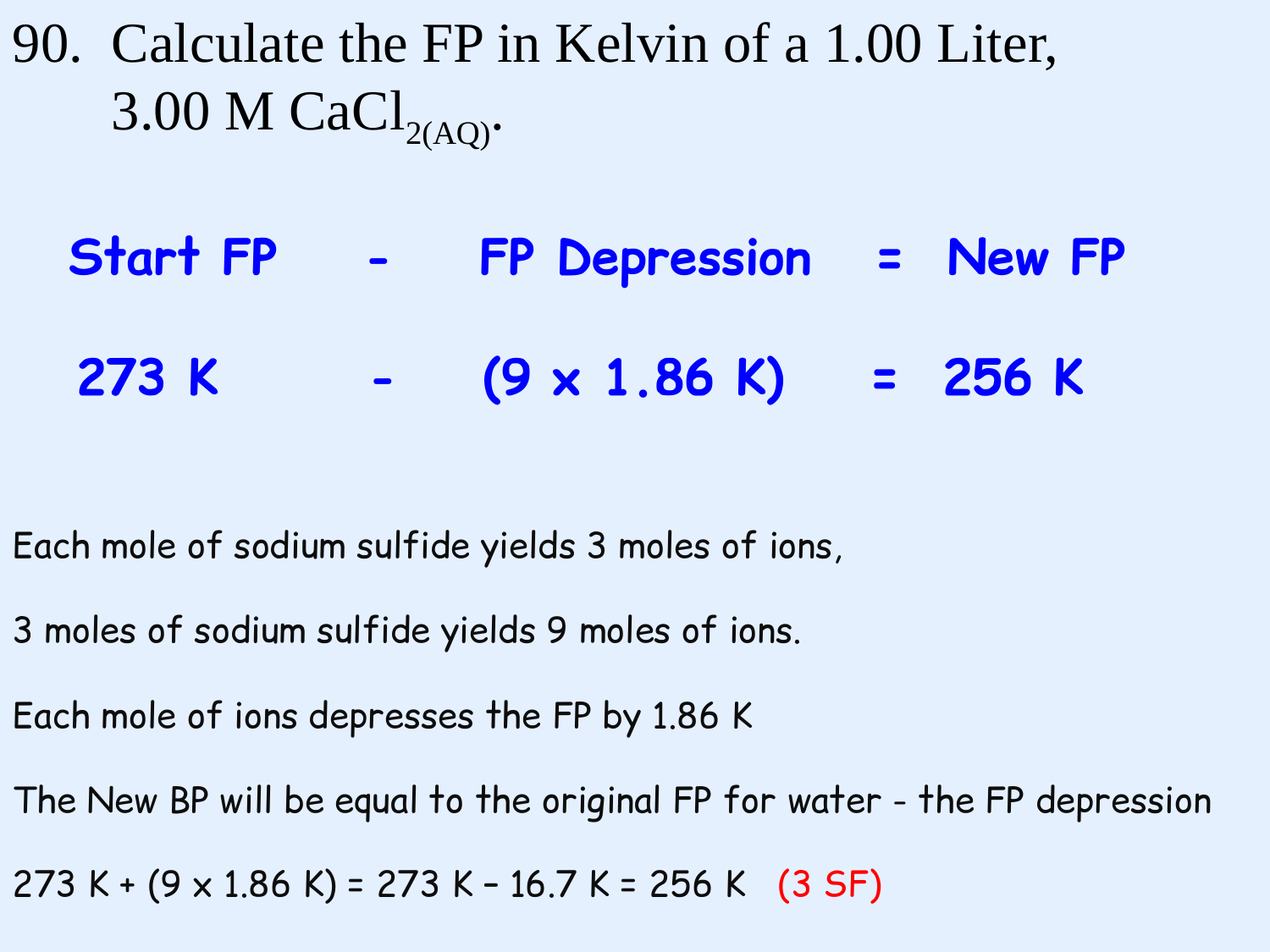

90.  Calculate the FP in Kelvin of a 1.00 Liter,
       3.00 M CaCl2(AQ).
    Start FP    -    FP Depression   =  New FP
   273 K       -    (9 x 1.86 K)    =  256 K
Each mole of sodium sulfide yields 3 moles of ions,

3 moles of sodium sulfide yields 9 moles of ions.

Each mole of ions depresses the FP by 1.86 K

The New BP will be equal to the original FP for water - the FP depression
273 K + (9 x 1.86 K) = 273 K – 16.7 K = 256 K   (3 SF)